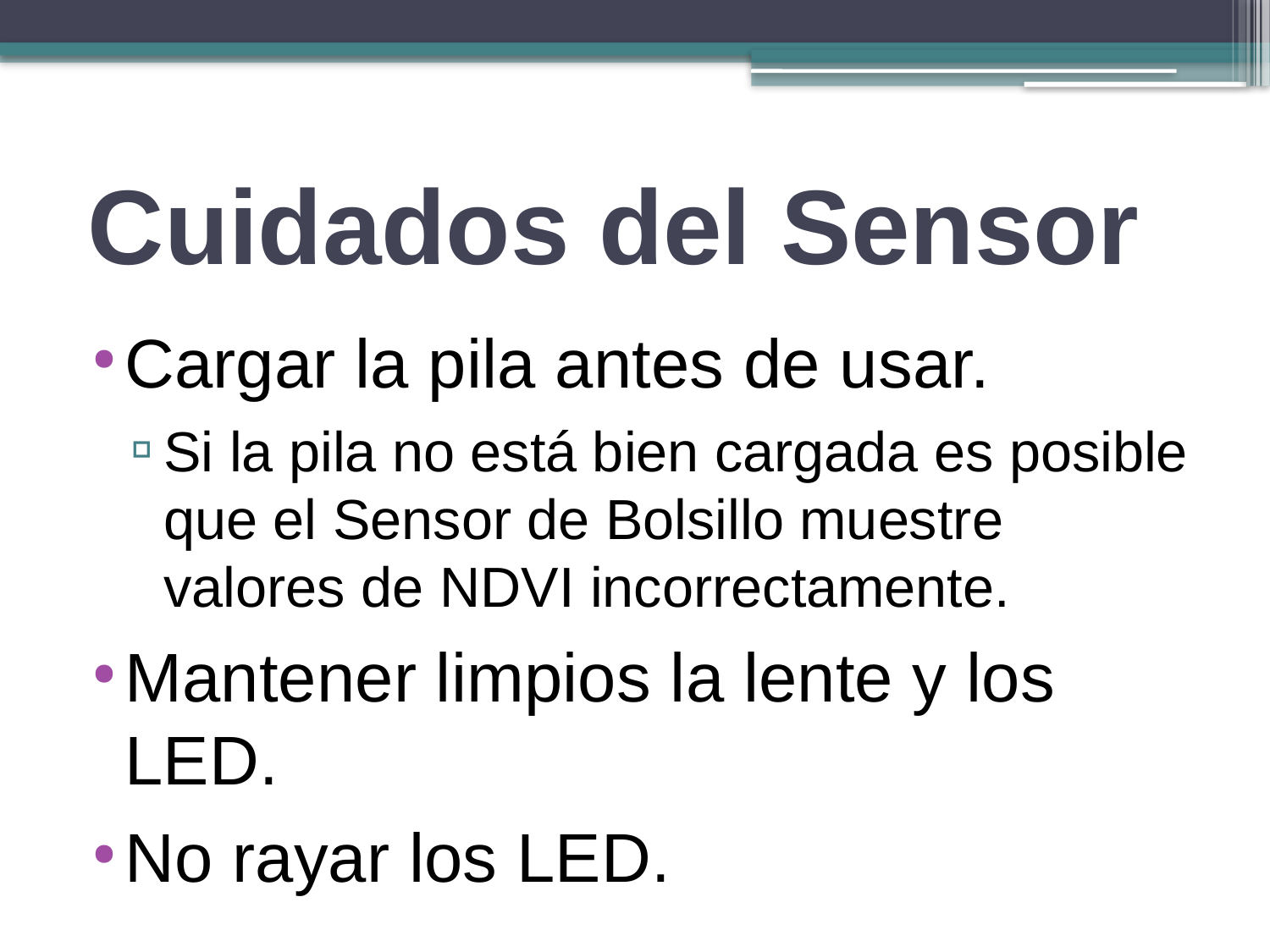

# Cuidados del Sensor
Cargar la pila antes de usar.
Si la pila no está bien cargada es posible que el Sensor de Bolsillo muestre valores de NDVI incorrectamente.
Mantener limpios la lente y los LED.
No rayar los LED.